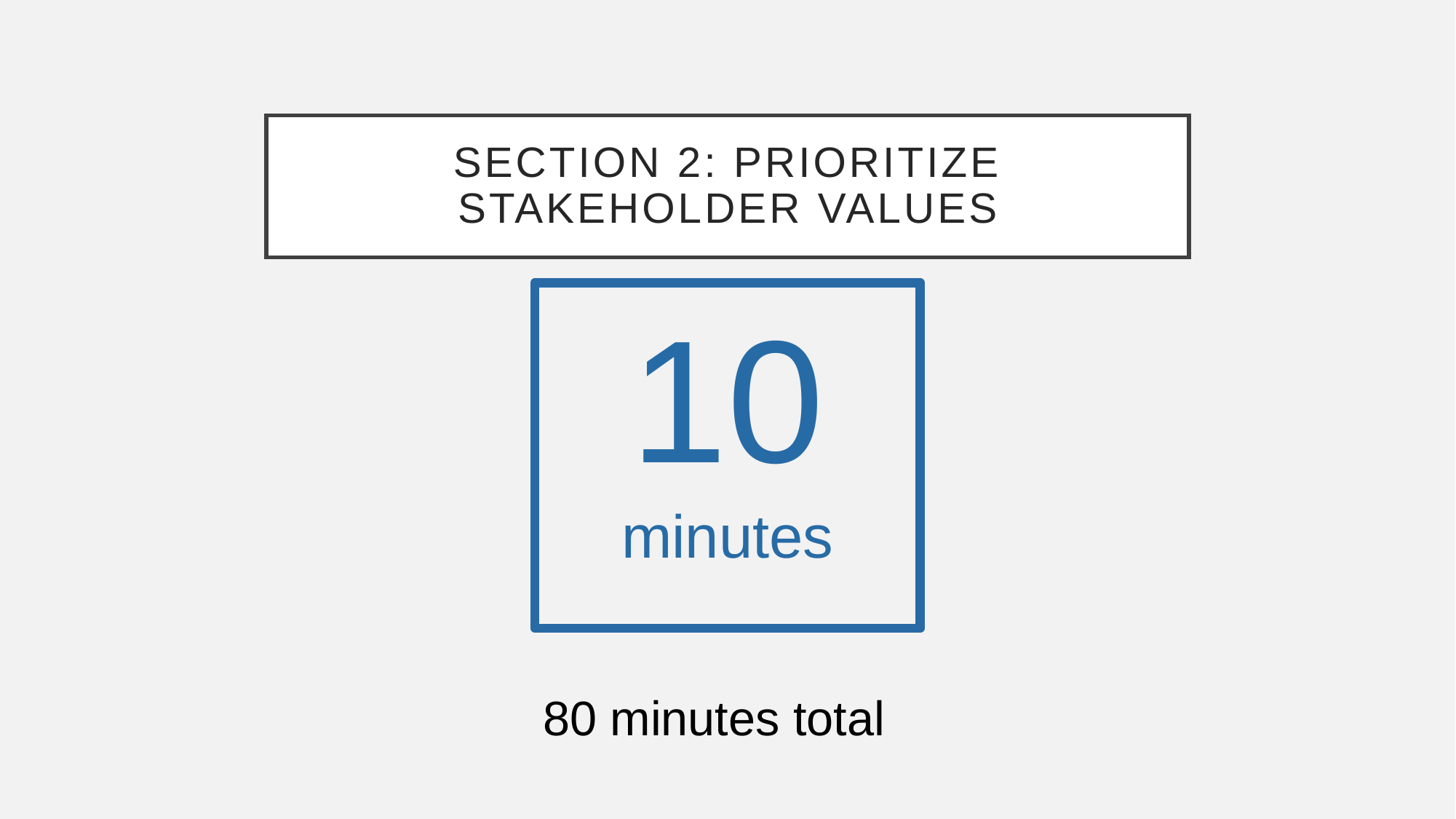

# Section 2: prioritize Stakeholder values
10
minutes
80 minutes total